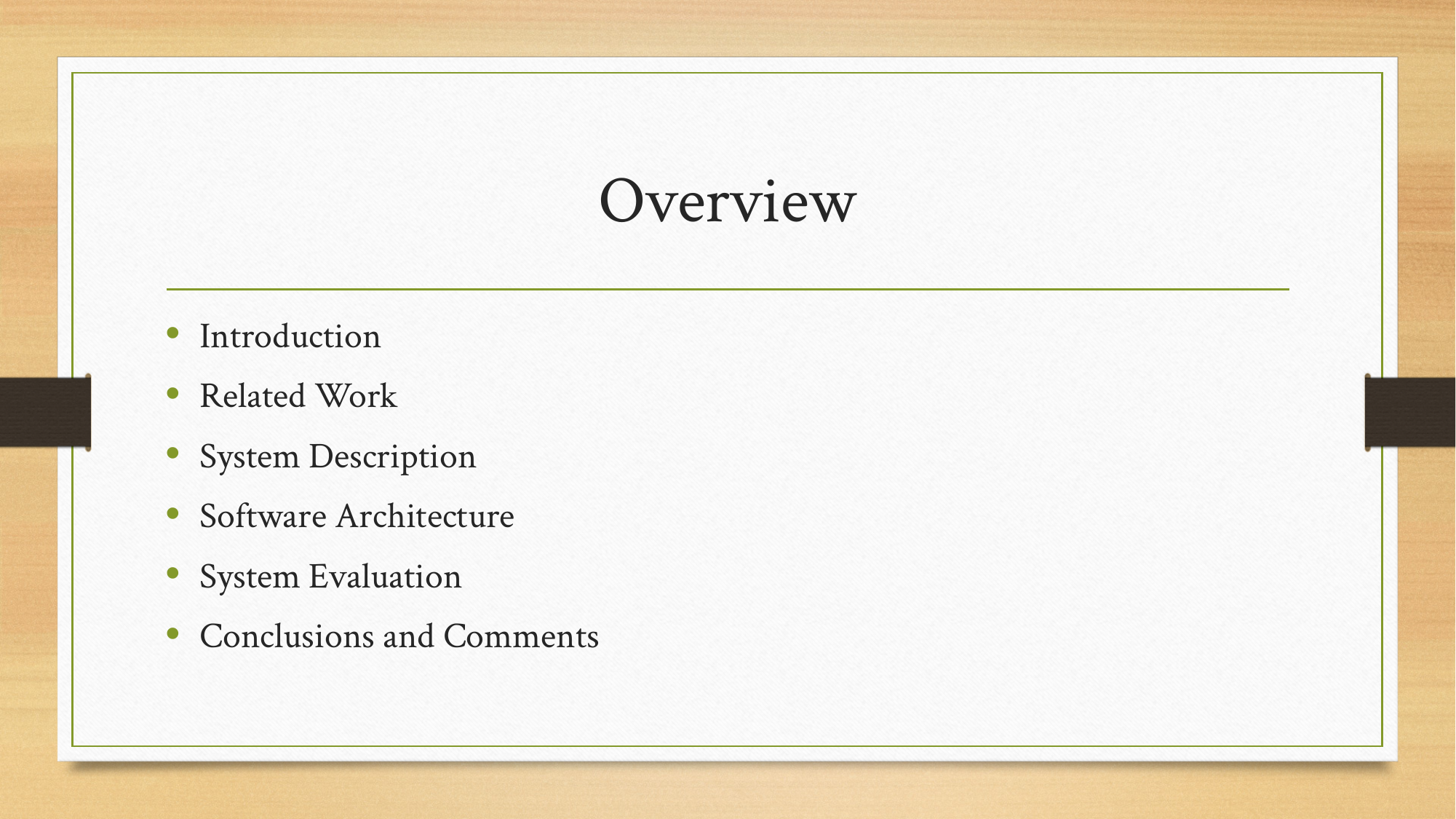

# Overview
Introduction
Related Work
System Description
Software Architecture
System Evaluation
Conclusions and Comments